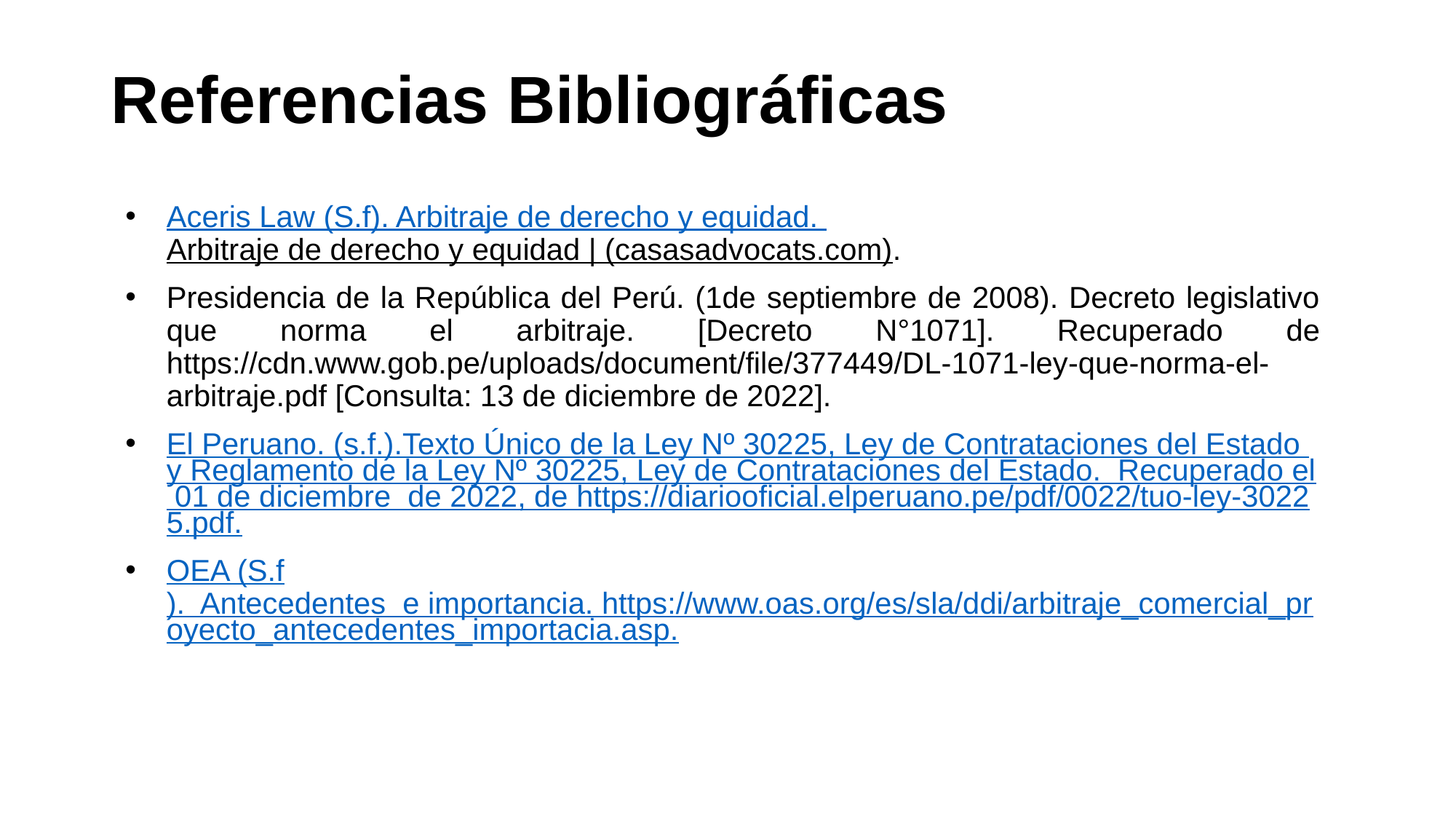

# Referencias Bibliográficas
Aceris Law (S.f). Arbitraje de derecho y equidad. Arbitraje de derecho y equidad | (casasadvocats.com).
Presidencia de la República del Perú. (1de septiembre de 2008). Decreto legislativo que norma el arbitraje. [Decreto N°1071]. Recuperado de https://cdn.www.gob.pe/uploads/document/file/377449/DL-1071-ley-que-norma-el-arbitraje.pdf [Consulta: 13 de diciembre de 2022].
El Peruano. (s.f.).Texto Único de la Ley Nº 30225, Ley de Contrataciones del Estado y Reglamento de la Ley Nº 30225, Ley de Contrataciones del Estado.  Recuperado el 01 de diciembre  de 2022, de https://diariooficial.elperuano.pe/pdf/0022/tuo-ley-30225.pdf.
OEA (S.f).  Antecedentes  e importancia. https://www.oas.org/es/sla/ddi/arbitraje_comercial_proyecto_antecedentes_importacia.asp.